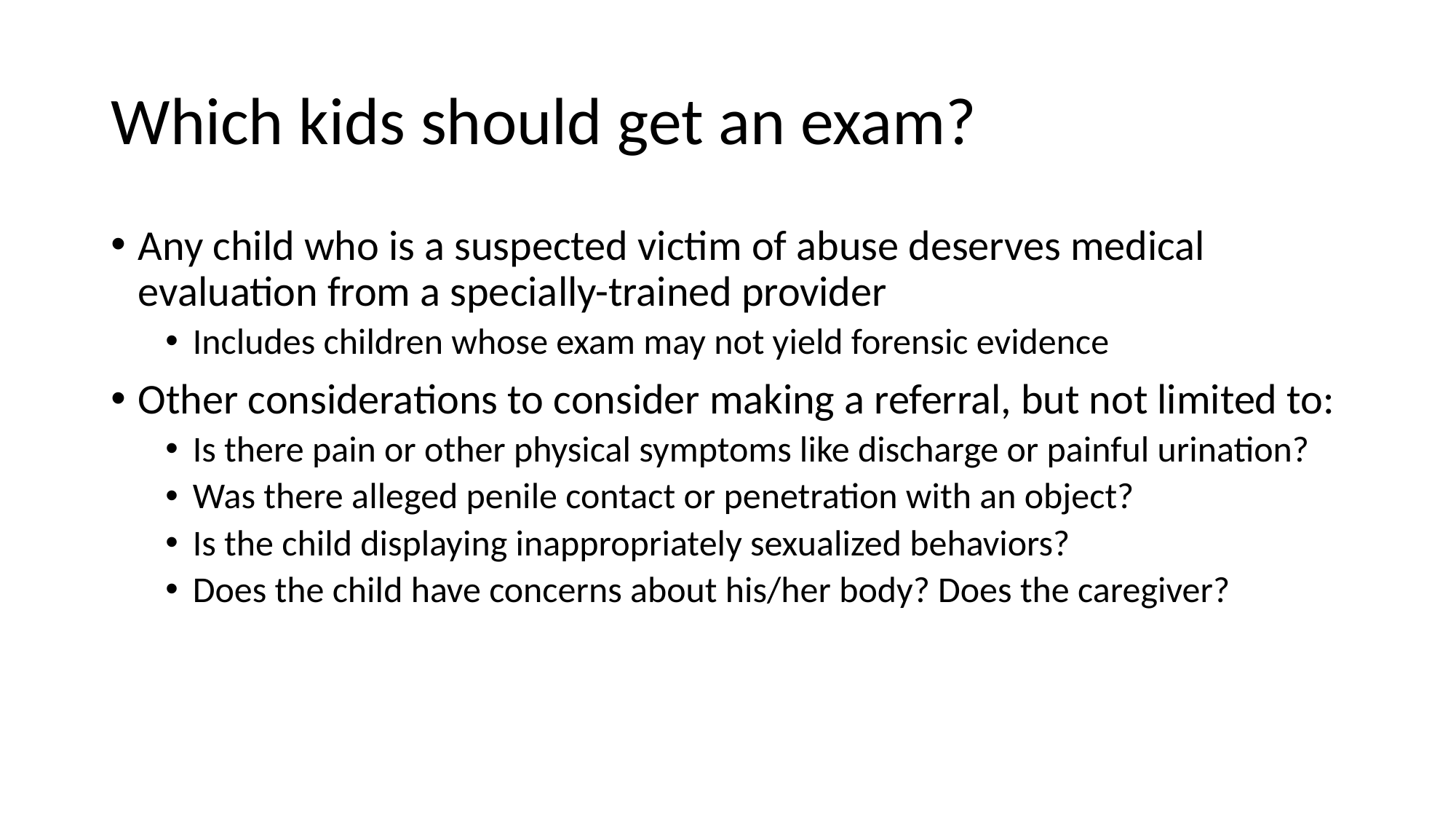

# Which kids should get an exam?
Any child who is a suspected victim of abuse deserves medical evaluation from a specially-trained provider
Includes children whose exam may not yield forensic evidence
Other considerations to consider making a referral, but not limited to:
Is there pain or other physical symptoms like discharge or painful urination?
Was there alleged penile contact or penetration with an object?
Is the child displaying inappropriately sexualized behaviors?
Does the child have concerns about his/her body? Does the caregiver?